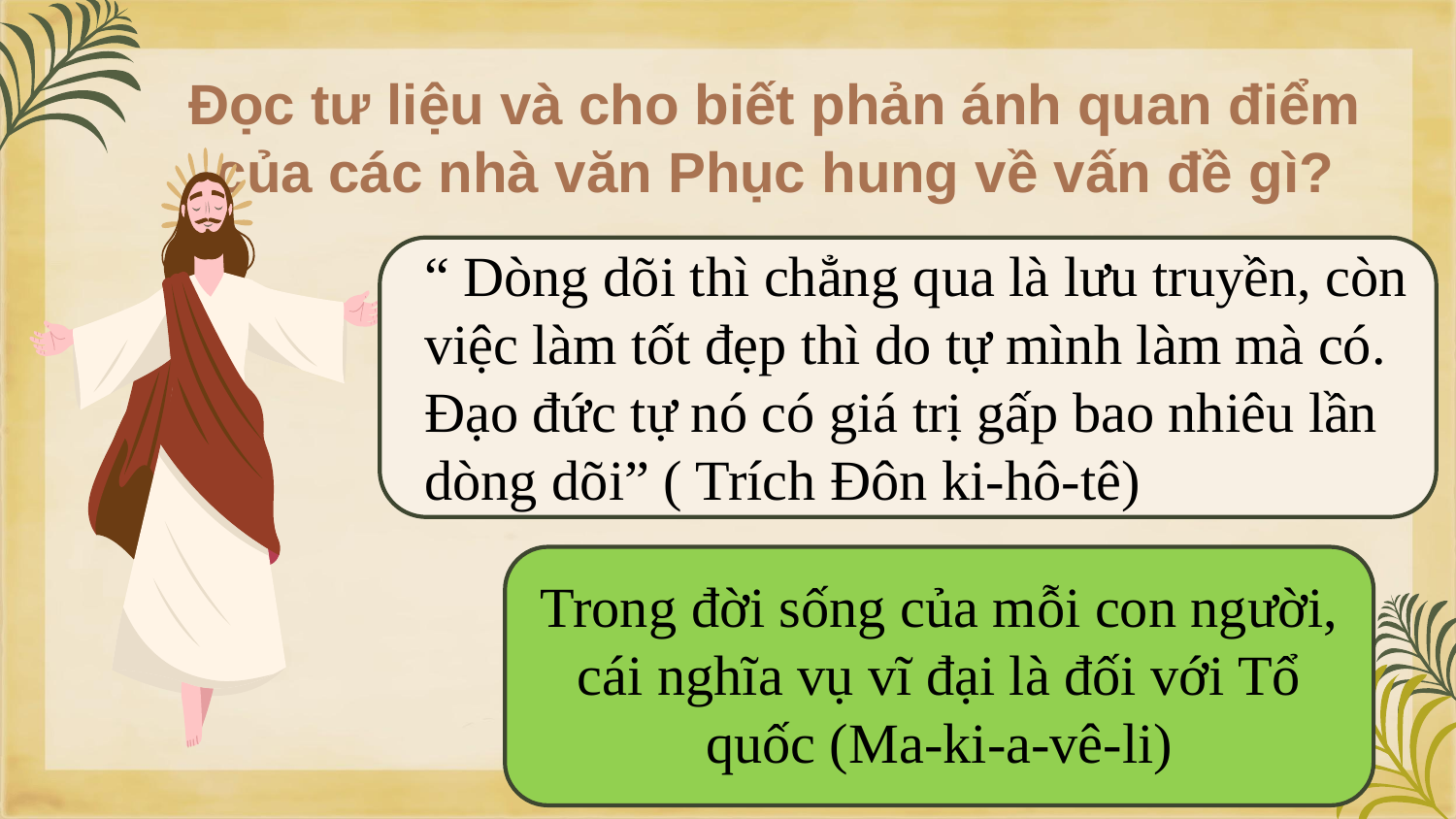

# Đọc tư liệu và cho biết phản ánh quan điểm của các nhà văn Phục hung về vấn đề gì?

“ Dòng dõi thì chẳng qua là lưu truyền, còn việc làm tốt đẹp thì do tự mình làm mà có. Đạo đức tự nó có giá trị gấp bao nhiêu lần dòng dõi” ( Trích Đôn ki-hô-tê)

Trong đời sống của mỗi con người, cái nghĩa vụ vĩ đại là đối với Tổ quốc (Ma-ki-a-vê-li)